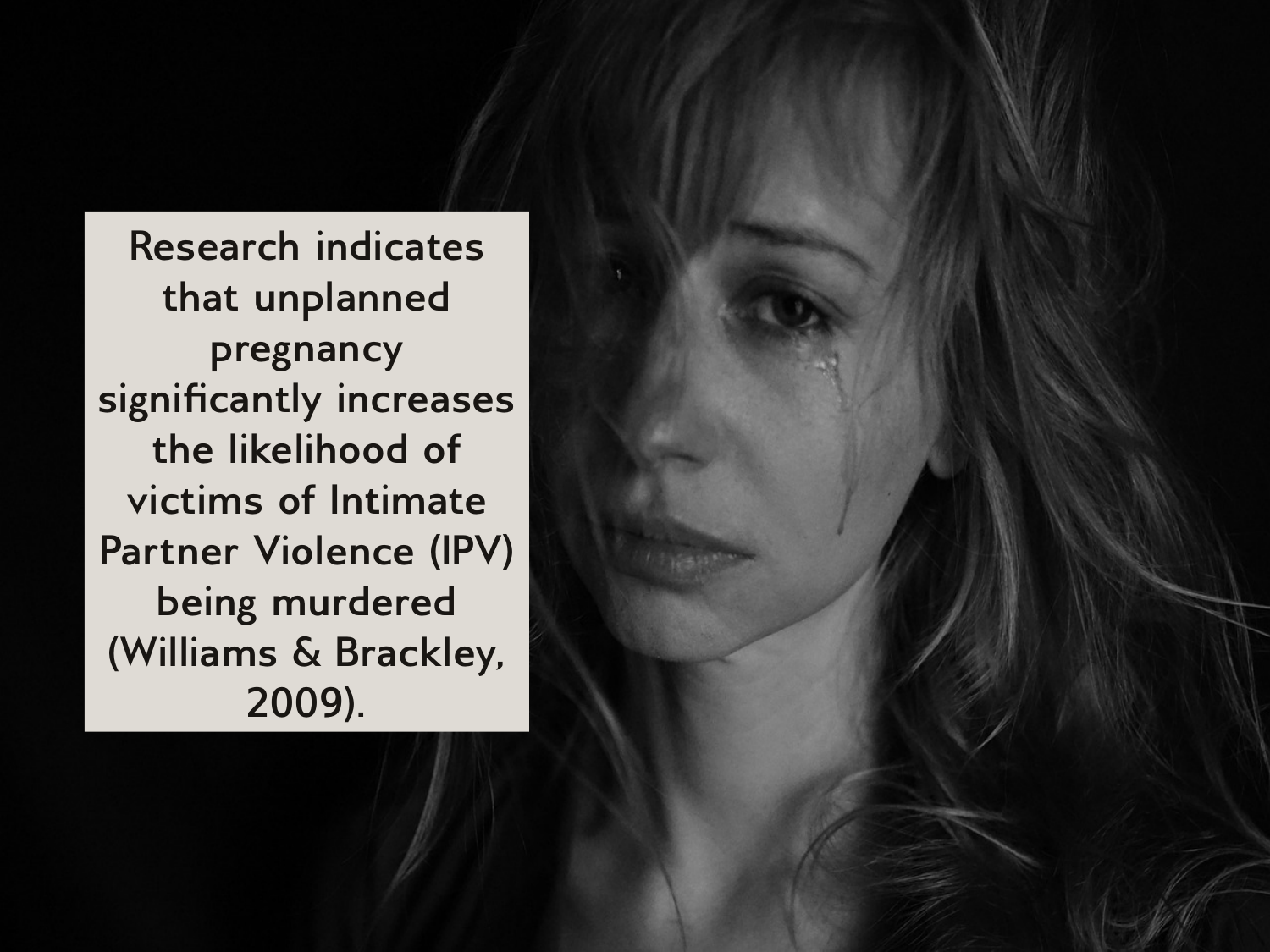

Research indicates that unplanned pregnancy significantly increases the likelihood of victims of Intimate Partner Violence (IPV) being murdered (Williams & Brackley, 2009).